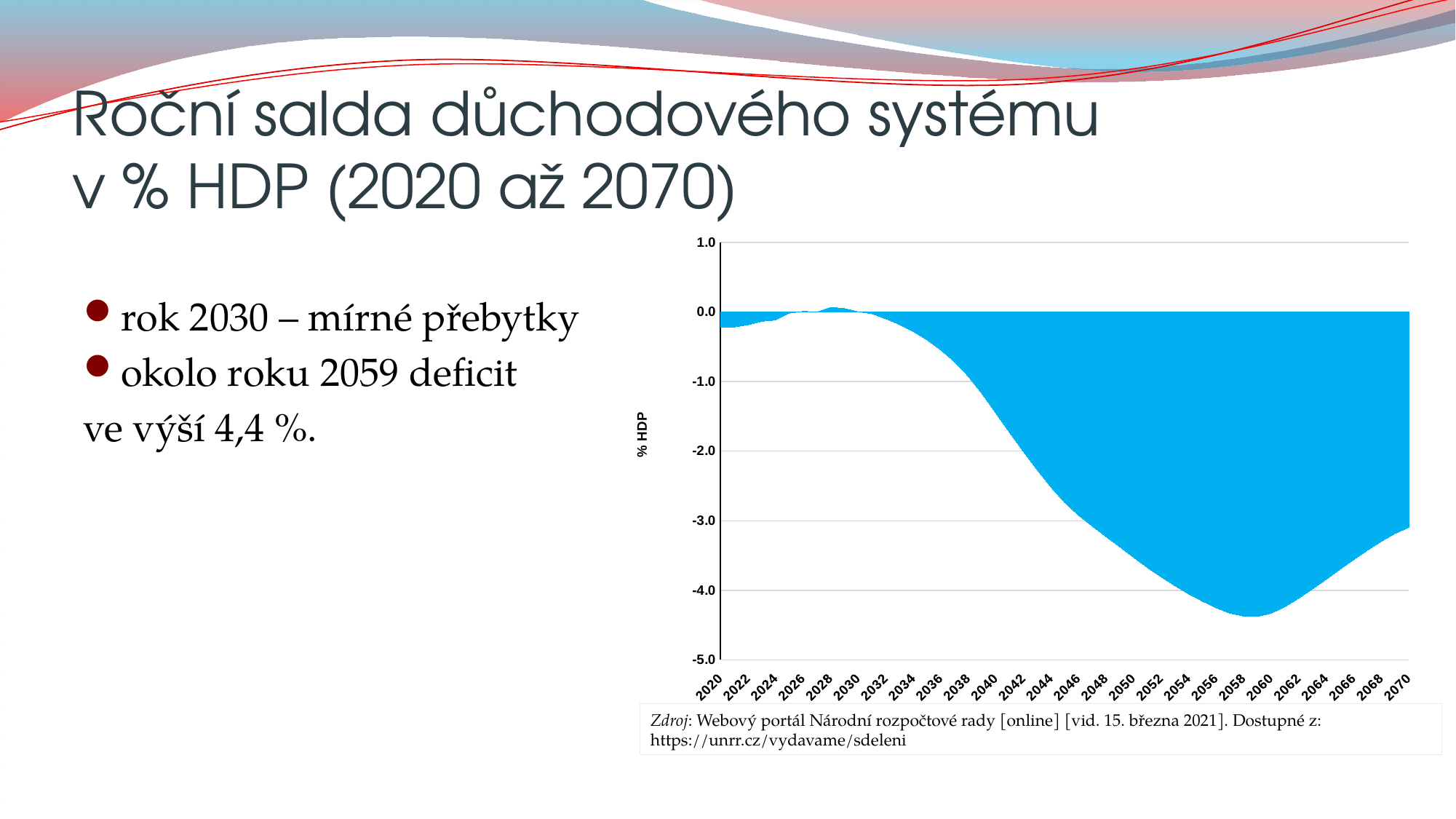

# Roční salda důchodového systému v % HDP (2020 až 2070)

### Chart

| Category | Roční salda důchodového systému |
|---|---|
| 2020 | -0.22262455267741466 |
| 2021 | -0.21794191737374113 |
| 2022 | -0.18365544808606415 |
| 2023 | -0.13430108982837297 |
| 2024 | -0.11589052608777273 |
| 2025 | -0.016503118474224365 |
| 2026 | 0.00929038401510418 |
| 2027 | -0.0004935889871582333 |
| 2028 | 0.06667998225407068 |
| 2029 | 0.05095484374907855 |
| 2030 | 0.0038464887584623852 |
| 2031 | -0.022982859551358814 |
| 2032 | -0.0962604524536328 |
| 2033 | -0.177299566465992 |
| 2034 | -0.2791423404816076 |
| 2035 | -0.39965795829453477 |
| 2036 | -0.5445419907103055 |
| 2037 | -0.7143651130081121 |
| 2038 | -0.9219349129056731 |
| 2039 | -1.1729078117423288 |
| 2040 | -1.4504795823323828 |
| 2041 | -1.7296015669111107 |
| 2042 | -2.0032933062018543 |
| 2043 | -2.2654507175238976 |
| 2044 | -2.5133211294330025 |
| 2045 | -2.736256820660106 |
| 2046 | -2.918450213668889 |
| 2047 | -3.0756261679924197 |
| 2048 | -3.226792669465814 |
| 2049 | -3.373530604356235 |
| 2050 | -3.5244802594458147 |
| 2051 | -3.669737476921725 |
| 2052 | -3.804711634848518 |
| 2053 | -3.9315952696099803 |
| 2054 | -4.051746358189364 |
| 2055 | -4.155525912055776 |
| 2056 | -4.25154306046103 |
| 2057 | -4.328711786233455 |
| 2058 | -4.370337650790065 |
| 2059 | -4.378055122315679 |
| 2060 | -4.330932711334899 |
| 2061 | -4.2380699263407475 |
| 2062 | -4.117021147752192 |
| 2063 | -3.98330321278036 |
| 2064 | -3.8439546154258792 |
| 2065 | -3.700363777415804 |
| 2066 | -3.5607764638793604 |
| 2067 | -3.425106867274911 |
| 2068 | -3.2984230873376053 |
| 2069 | -3.1852690990483925 |
| 2070 | -3.096106215554972 |
rok 2030 – mírné přebytky
okolo roku 2059 deficit
ve výší 4,4 %.
Zdroj: Webový portál Národní rozpočtové rady [online] [vid. 15. března 2021]. Dostupné z: https://unrr.cz/vydavame/sdeleni